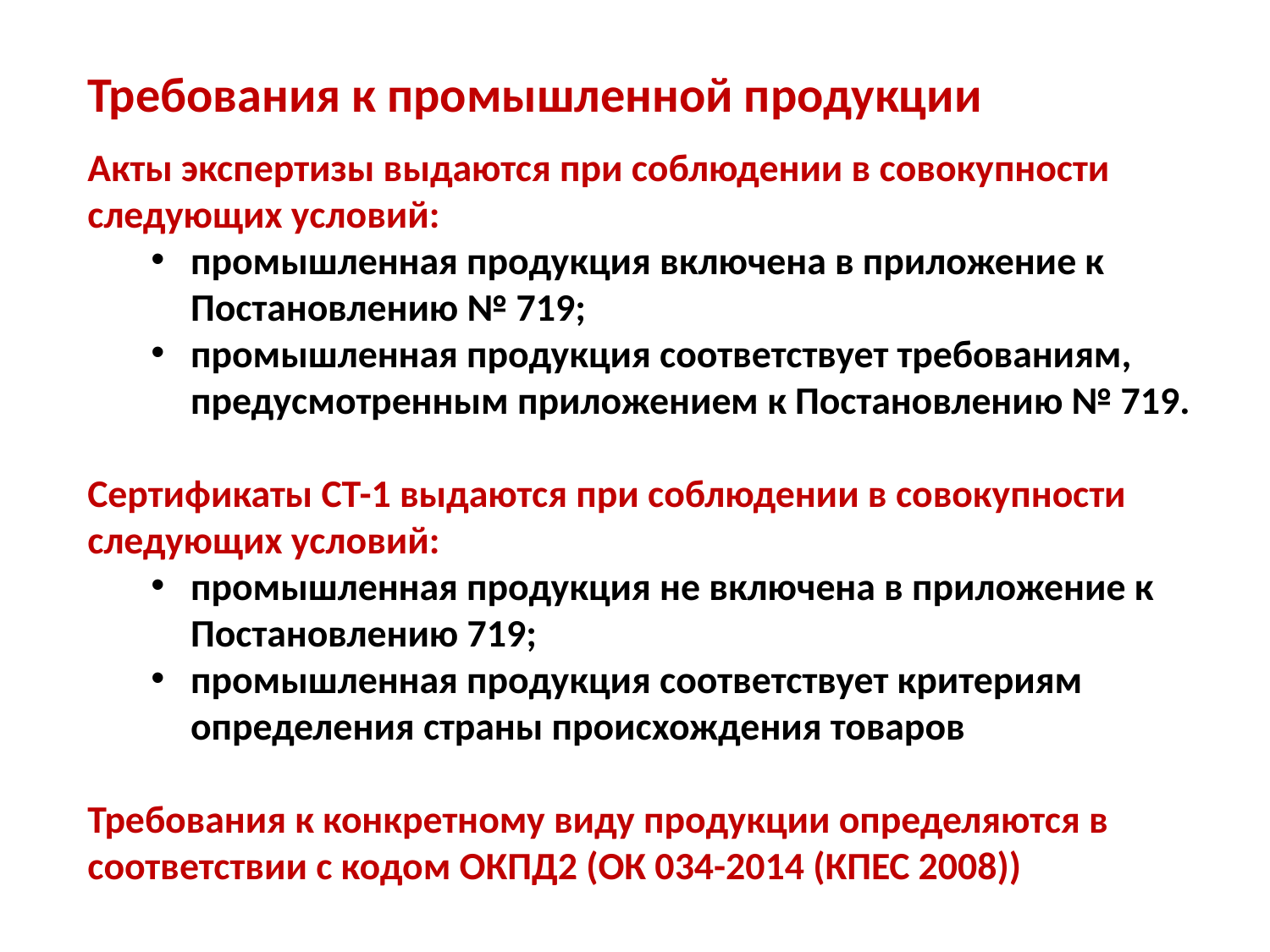

Требования к промышленной продукции
Акты экспертизы выдаются при соблюдении в совокупности следующих условий:
промышленная продукция включена в приложение к Постановлению № 719;
промышленная продукция соответствует требованиям, предусмотренным приложением к Постановлению № 719.

Сертификаты СТ-1 выдаются при соблюдении в совокупности следующих условий:
промышленная продукция не включена в приложение к Постановлению 719;
промышленная продукция соответствует критериям определения страны происхождения товаров

Требования к конкретному виду продукции определяются в соответствии с кодом ОКПД2 (ОК 034-2014 (КПЕС 2008))